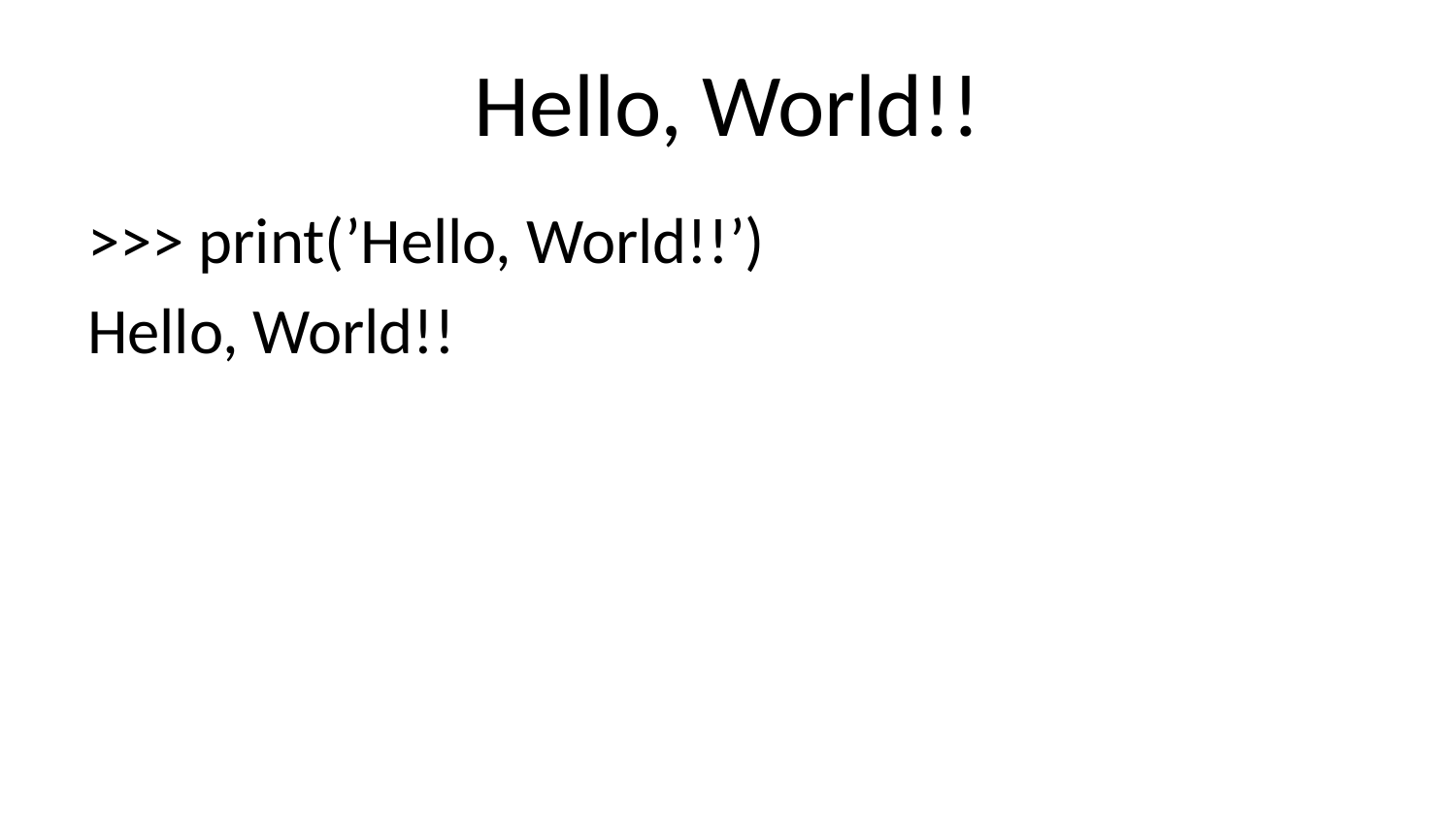

# Hello, World!!
>>> print(’Hello, World!!’)
Hello, World!!